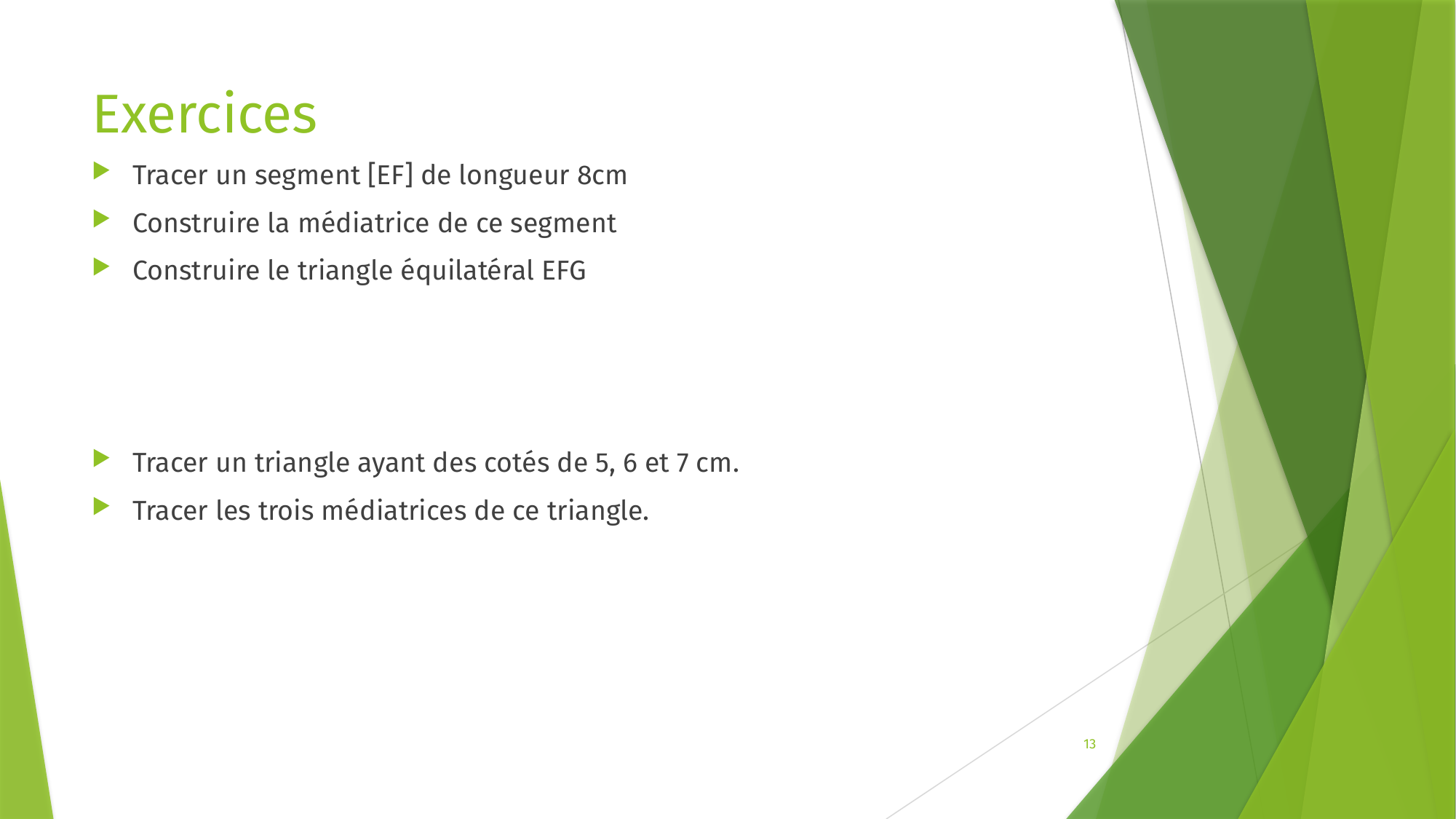

# Exercices
Tracer un segment [EF] de longueur 8cm
Construire la médiatrice de ce segment
Construire le triangle équilatéral EFG

Tracer un triangle ayant des cotés de 5, 6 et 7 cm.
Tracer les trois médiatrices de ce triangle.
13